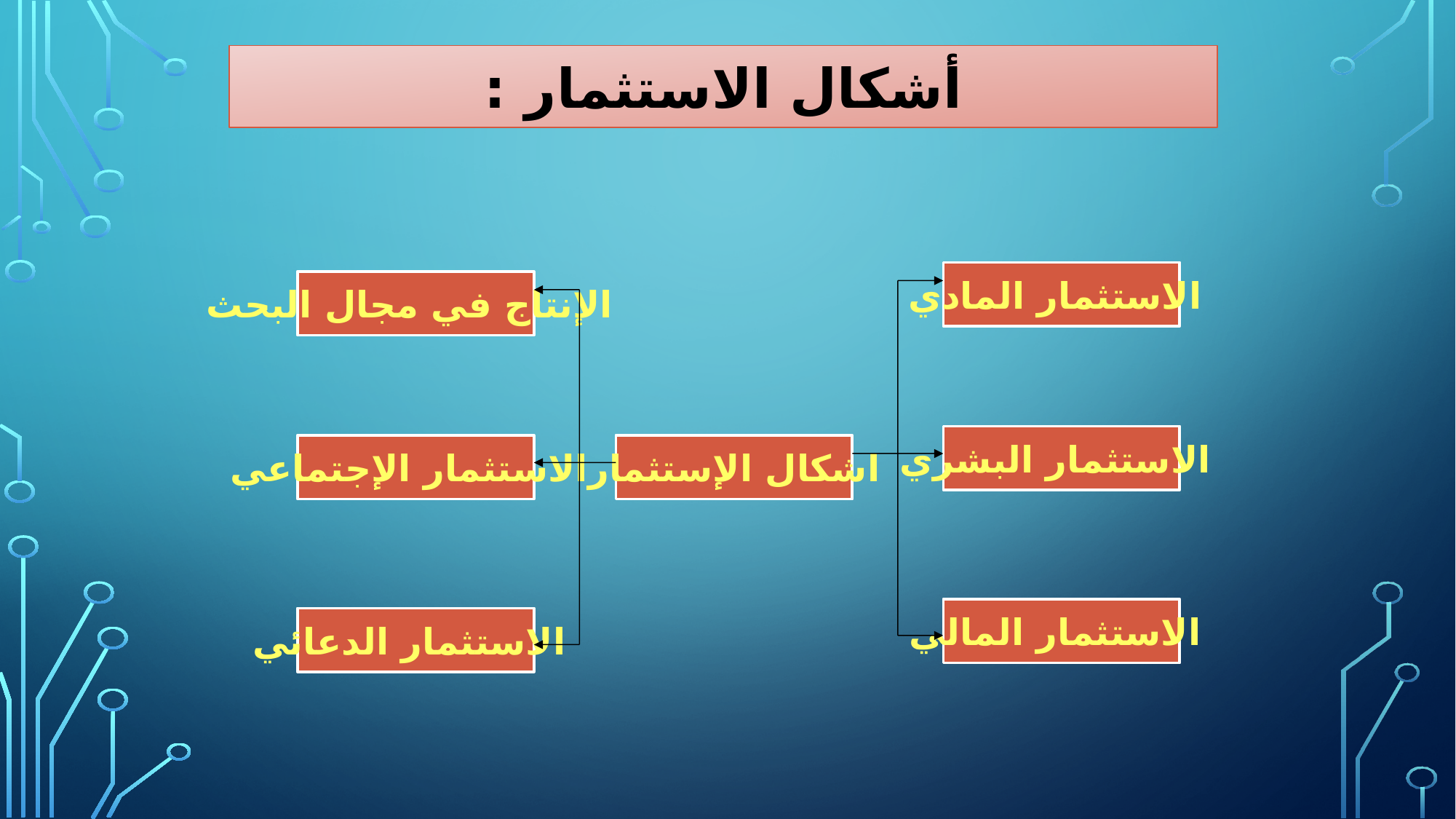

أشكال الاستثمار :

الاستثمار المادي
الإنتاج في مجال البحث

الاستثمار البشري
الاستثمار الإجتماعي
اشكال الإستثمار

الاستثمار المالي
الاستثمار الدعائي